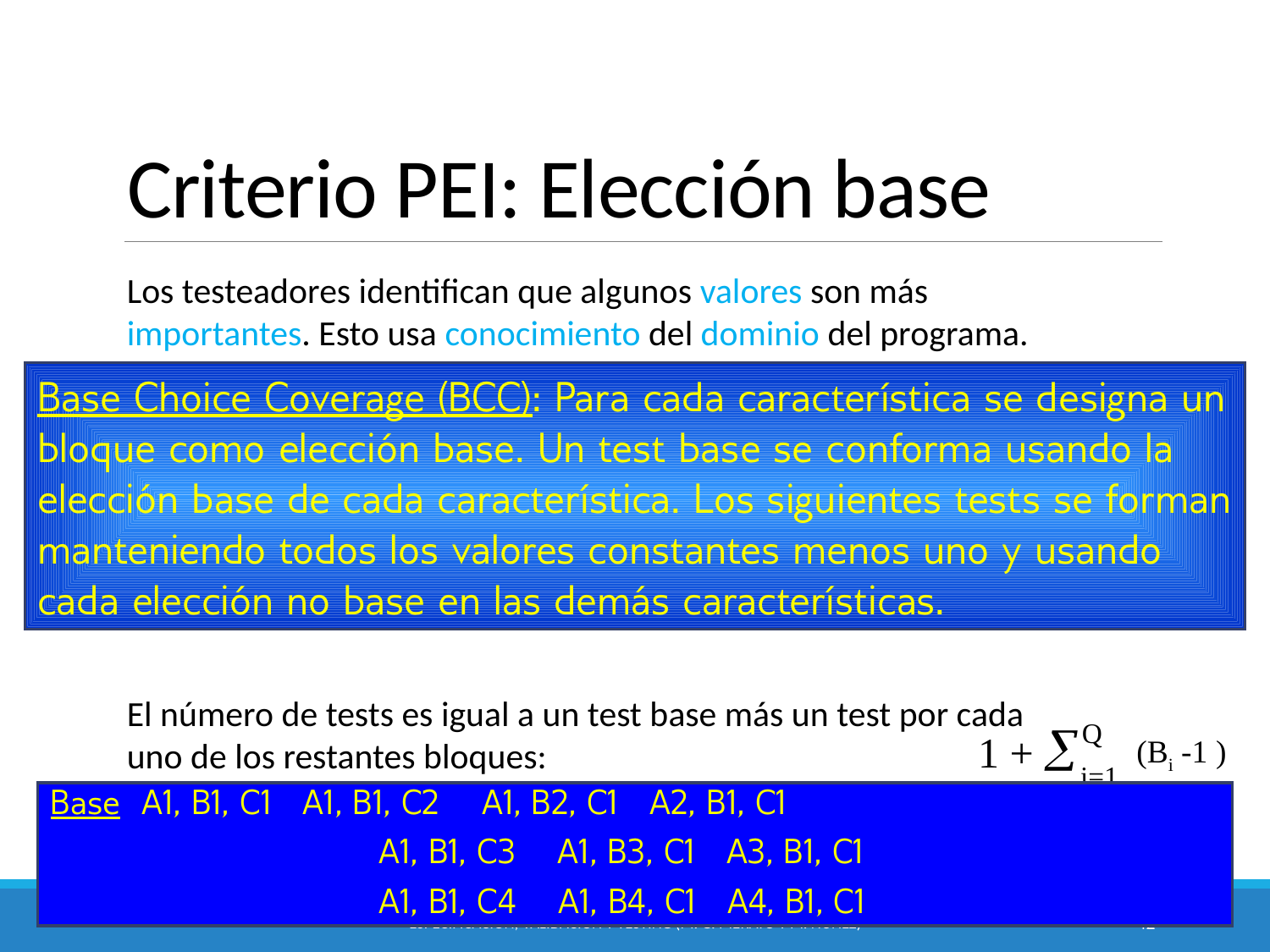

# Criterio PEI: Elección base

Los testeadores identifican que algunos valores son más importantes. Esto usa conocimiento del dominio del programa.

El número de tests es igual a un test base más un test por cada uno de los restantes bloques:
Base Choice Coverage (BCC): Para cada característica se designa un bloque como elección base. Un test base se conforma usando la elección base de cada característica. Los siguientes tests se forman manteniendo todos los valores constantes menos uno y usando cada elección no base en las demás características.
Q
1 + ∑
(Bi -1 )
i=1
Base  A1, B1, C1   A1, B1, C2    A1, B2, C1   A2, B1, C1
                               A1, B1, C3    A1, B3, C1   A3, B1, C1
                               A1, B1, C4    A1, B4, C1   A4, B1, C1
Especificación, Validación y Testing (M. G. Merayo y M. Núñez)
42